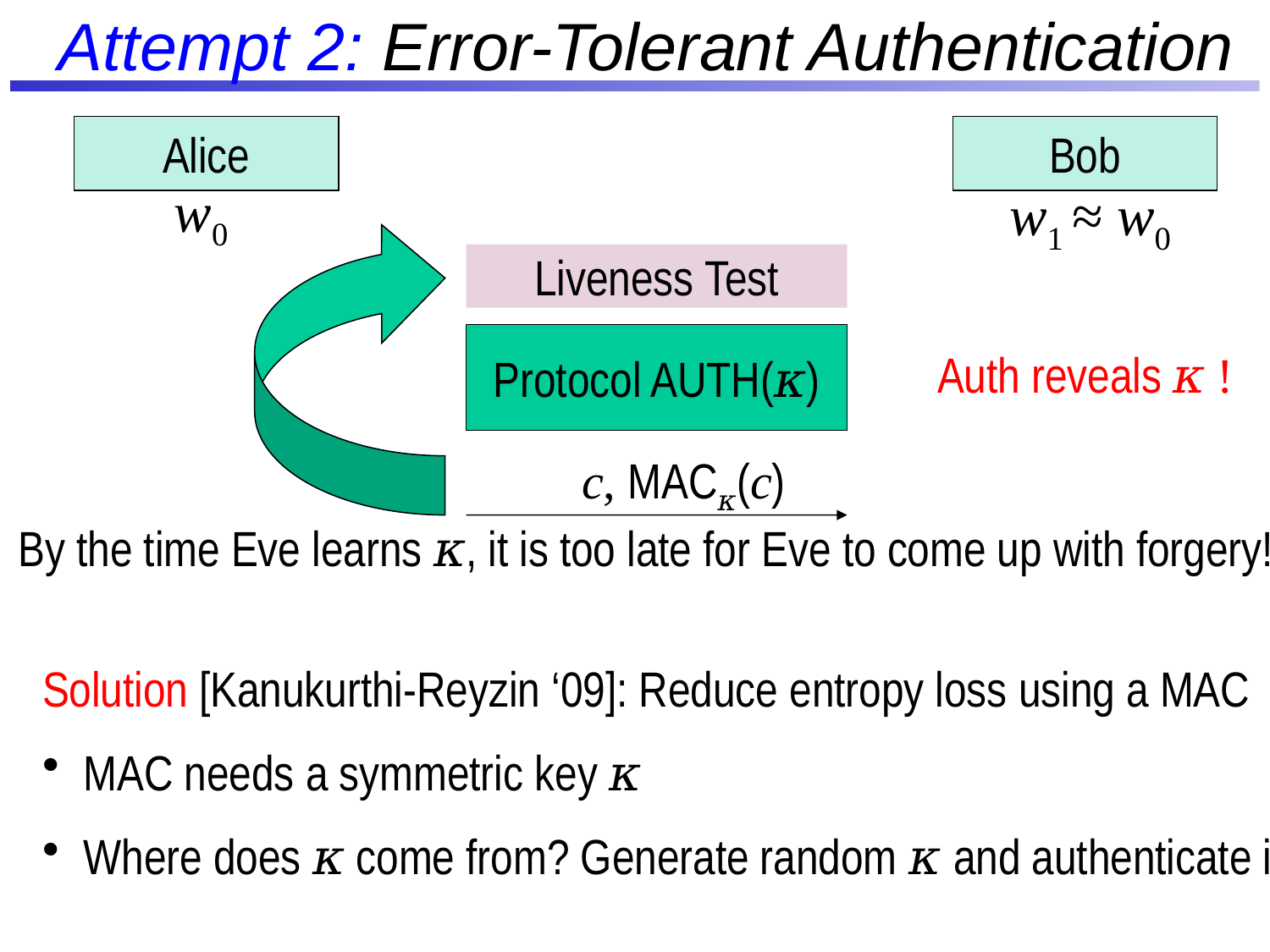

Attempt 2: Error-Tolerant Authentication
Alice
Bob
w0
w1 ≈ w0

Liveness Test

Protocol AUTH(𝜅)
Auth reveals 𝜅 !
c, MAC𝜅(c)
By the time Eve learns 𝜅, it is too late for Eve to come up with forgery!

Solution [Kanukurthi-Reyzin ‘09]: Reduce entropy loss using a MAC
 MAC needs a symmetric key 𝜅
 Where does 𝜅 come from? Generate random 𝜅 and authenticate it